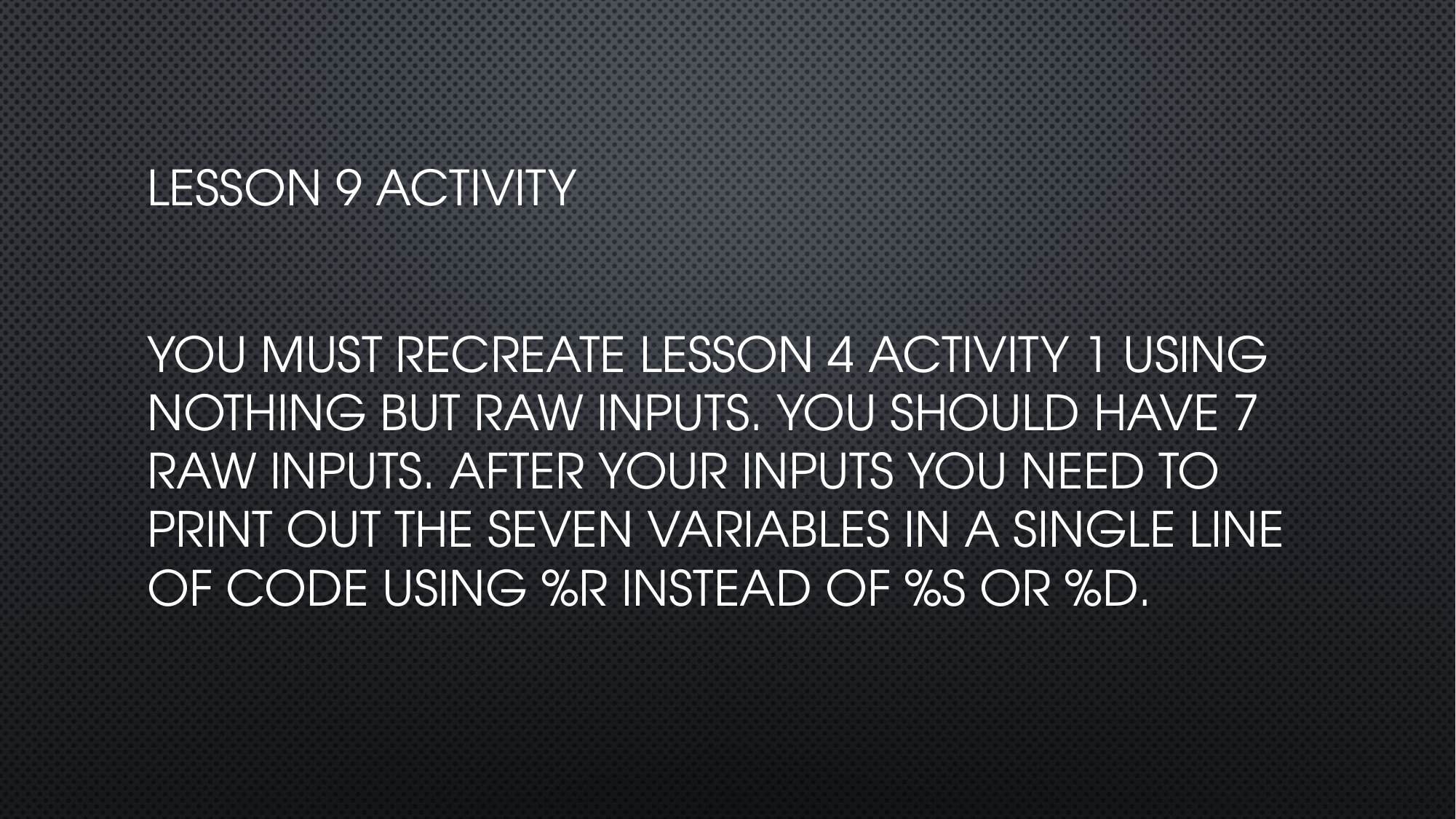

# Lesson 9 Activity
You must recreate lesson 4 activity 1 using nothing but raw inputs. You should have 7 raw inputs. After your inputs you need to print out the seven variables in a single line of code using %r instead of %s or %d.